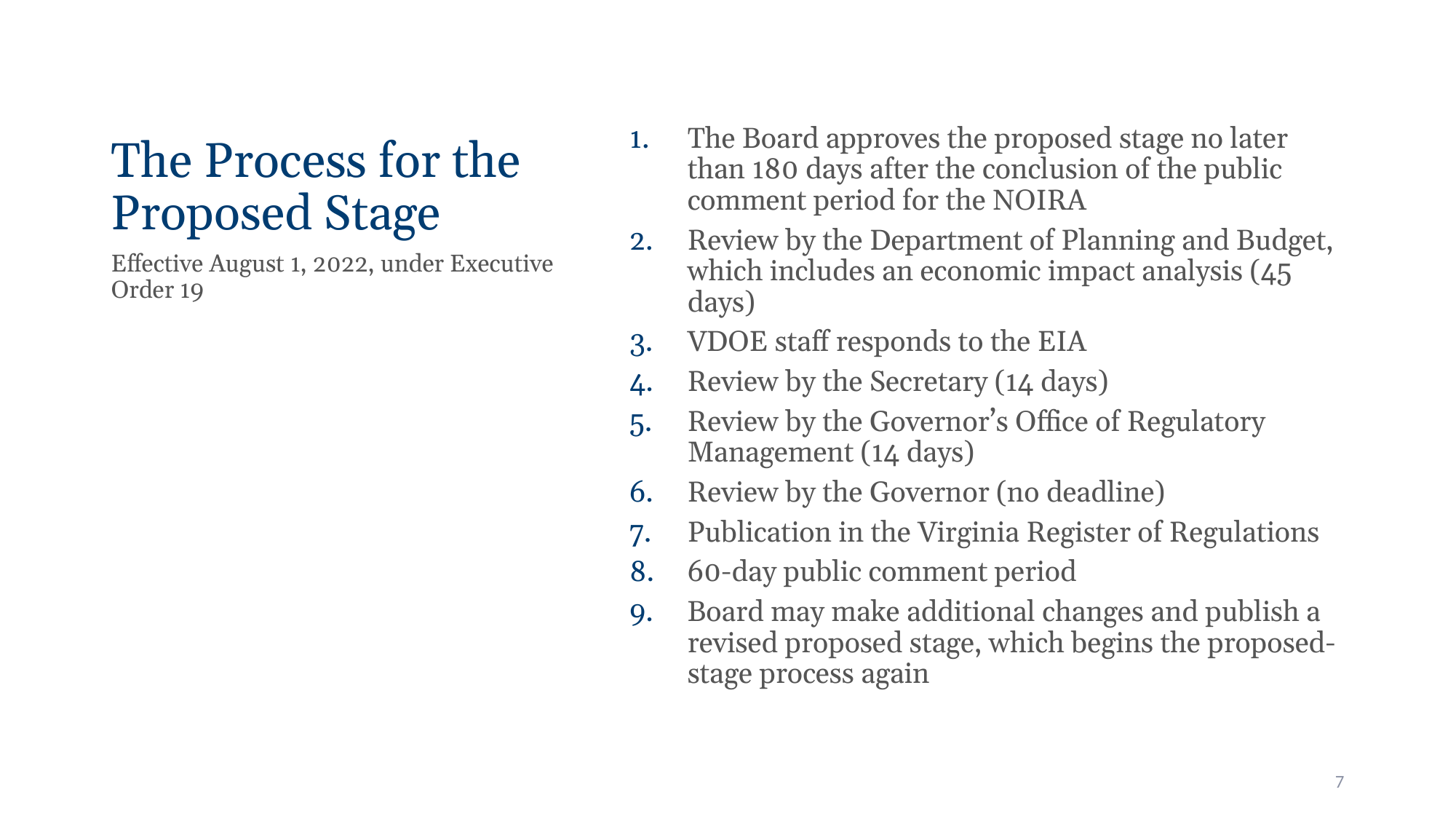

# The Process for the Proposed Stage
The Board approves the proposed stage no later than 180 days after the conclusion of the public comment period for the NOIRA
Review by the Department of Planning and Budget, which includes an economic impact analysis (45 days)
VDOE staff responds to the EIA
Review by the Secretary (14 days)
Review by the Governor’s Office of Regulatory Management (14 days)
Review by the Governor (no deadline)
Publication in the Virginia Register of Regulations
60-day public comment period
Board may make additional changes and publish a revised proposed stage, which begins the proposed-stage process again
Effective August 1, 2022, under Executive Order 19
7